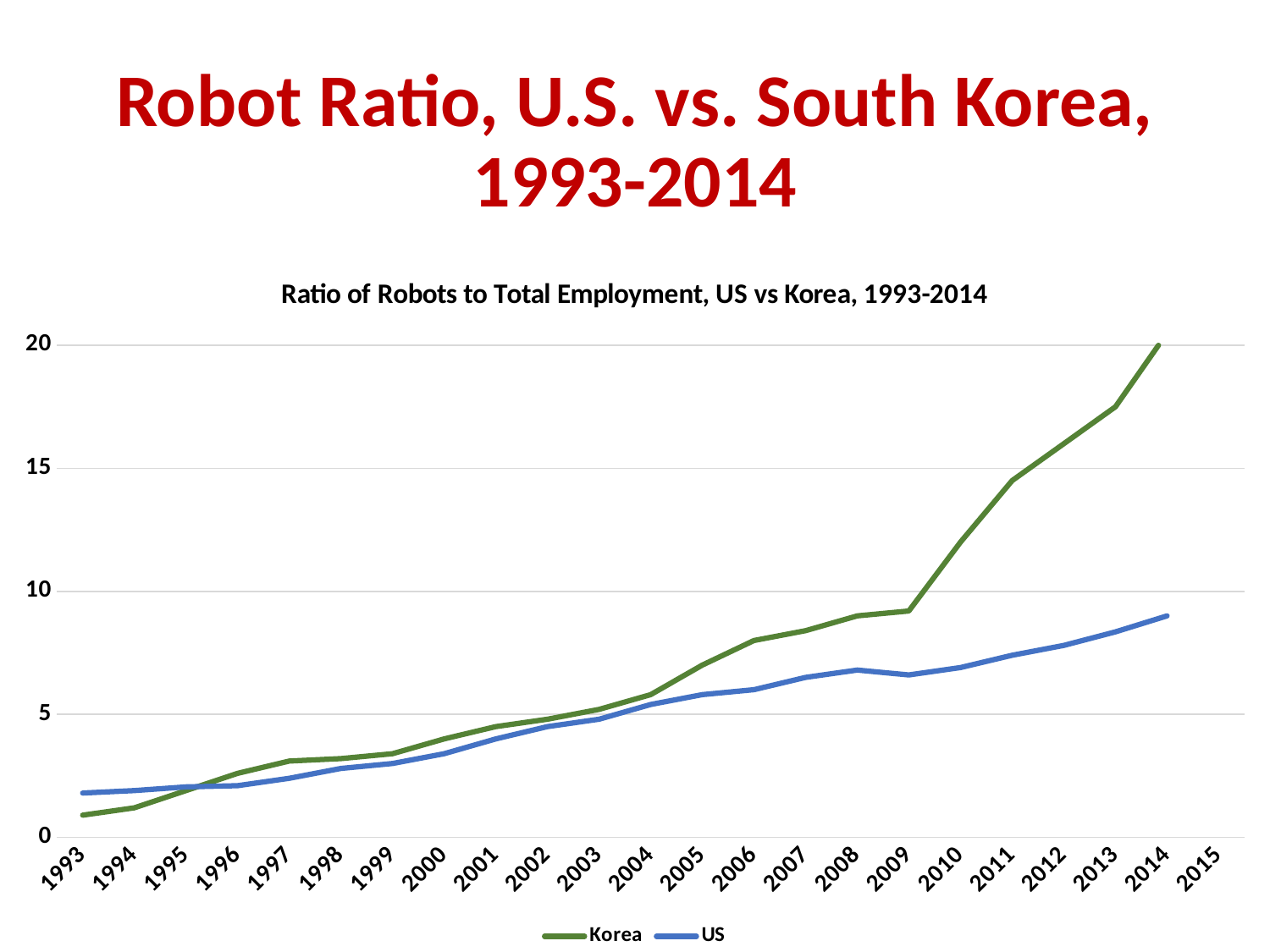

# Robot Ratio, U.S. vs. South Korea, 1993-2014

### Chart: Ratio of Robots to Total Employment, US vs Korea, 1993-2014

| Category | Korea | US |
|---|---|---|
| 1993 | 0.9 | 1.8 |
| 1994 | 1.2 | 1.9 |
| 1995 | 1.9 | 2.05 |
| 1996 | 2.6 | 2.1 |
| 1997 | 3.1 | 2.4 |
| 1998 | 3.2 | 2.8 |
| 1999 | 3.4 | 3.0 |
| 2000 | 4.0 | 3.4 |
| 2001 | 4.5 | 4.0 |
| 2002 | 4.8 | 4.5 |
| 2003 | 5.2 | 4.8 |
| 2004 | 5.8 | 5.4 |
| 2005 | 7.0 | 5.8 |
| 2006 | 8.0 | 6.0 |
| 2007 | 8.4 | 6.5 |
| 2008 | 9.0 | 6.8 |
| 2009 | 9.2 | 6.6 |
| 2010 | 12.0 | 6.9 |
| 2011 | 14.5 | 7.4 |
| 2012 | 16.0 | 7.8 |
| 2013 | 17.5 | 8.35 |
| 2014 | 20.5 | 9.0 |
| 2015 | None | None |